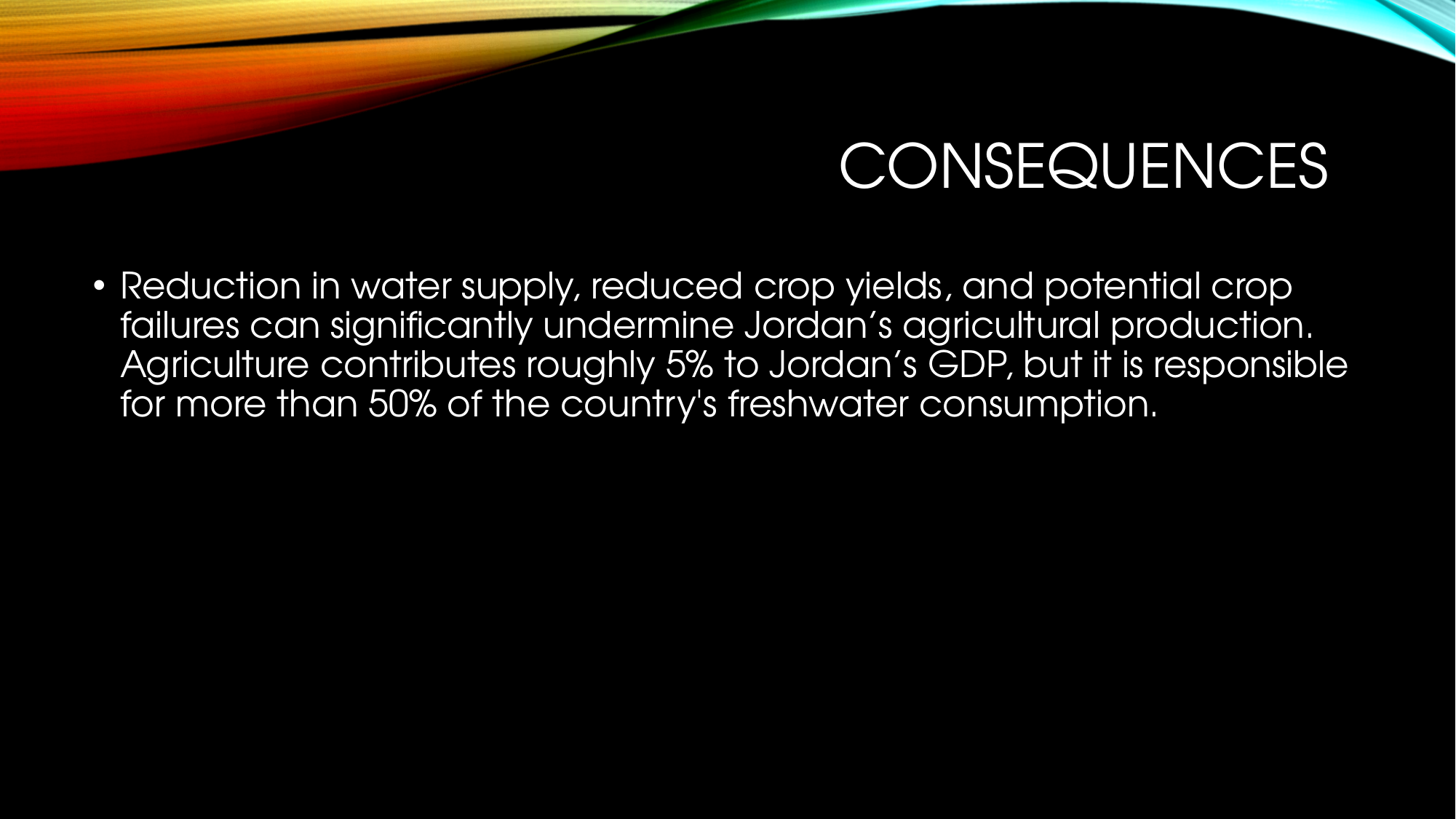

# Consequences
Reduction in water supply, reduced crop yields, and potential crop failures can significantly undermine Jordan’s agricultural production. Agriculture contributes roughly 5% to Jordan’s GDP, but it is responsible for more than 50% of the country's freshwater consumption.